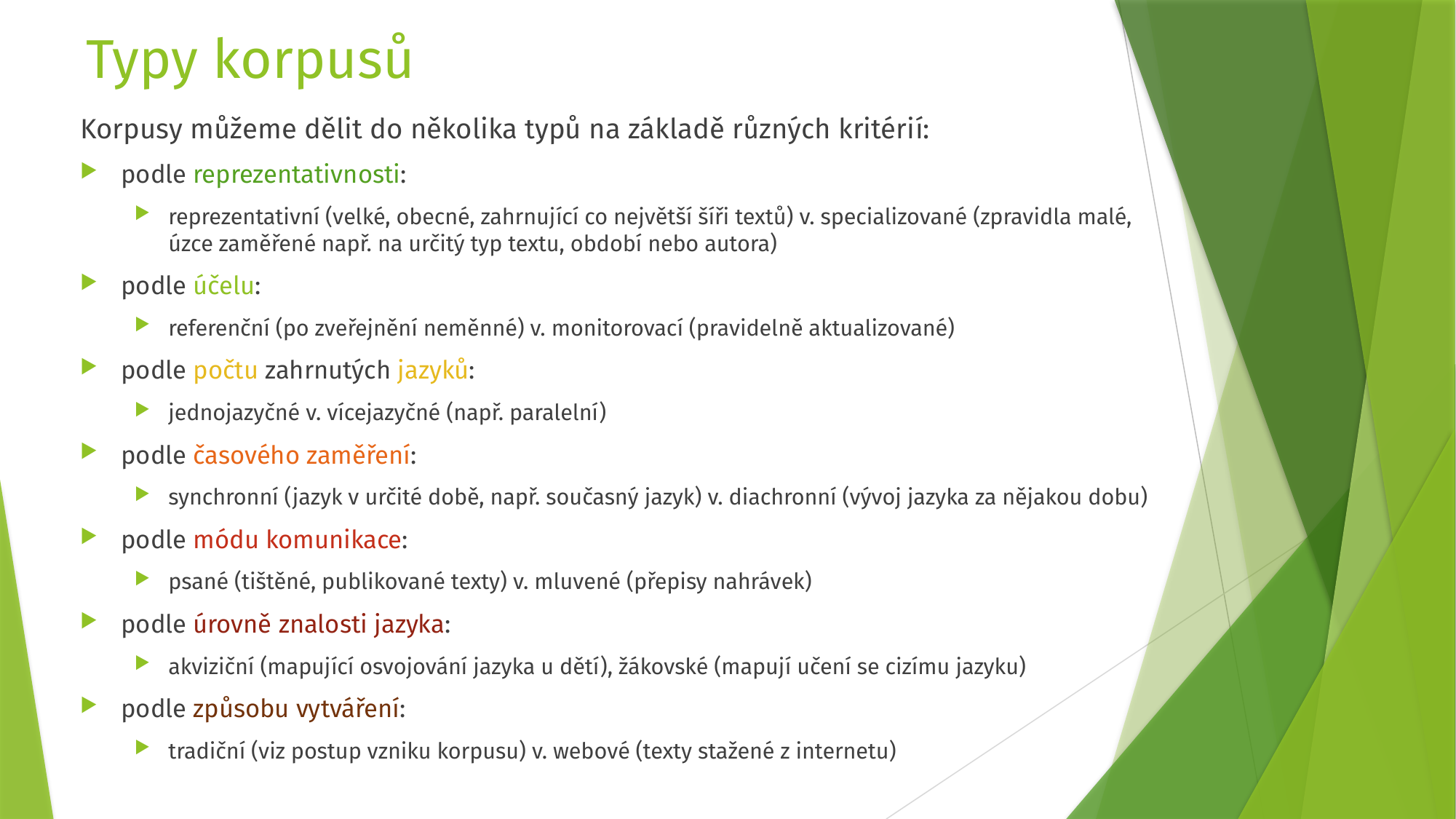

# Typy korpusů
Korpusy můžeme dělit do několika typů na základě různých kritérií:
podle reprezentativnosti:
reprezentativní (velké, obecné, zahrnující co největší šíři textů) v. specializované (zpravidla malé, úzce zaměřené např. na určitý typ textu, období nebo autora)
podle účelu:
referenční (po zveřejnění neměnné) v. monitorovací (pravidelně aktualizované)
podle počtu zahrnutých jazyků:
jednojazyčné v. vícejazyčné (např. paralelní)
podle časového zaměření:
synchronní (jazyk v určité době, např. současný jazyk) v. diachronní (vývoj jazyka za nějakou dobu)
podle módu komunikace:
psané (tištěné, publikované texty) v. mluvené (přepisy nahrávek)
podle úrovně znalosti jazyka:
akviziční (mapující osvojování jazyka u dětí), žákovské (mapují učení se cizímu jazyku)
podle způsobu vytváření:
tradiční (viz postup vzniku korpusu) v. webové (texty stažené z internetu)